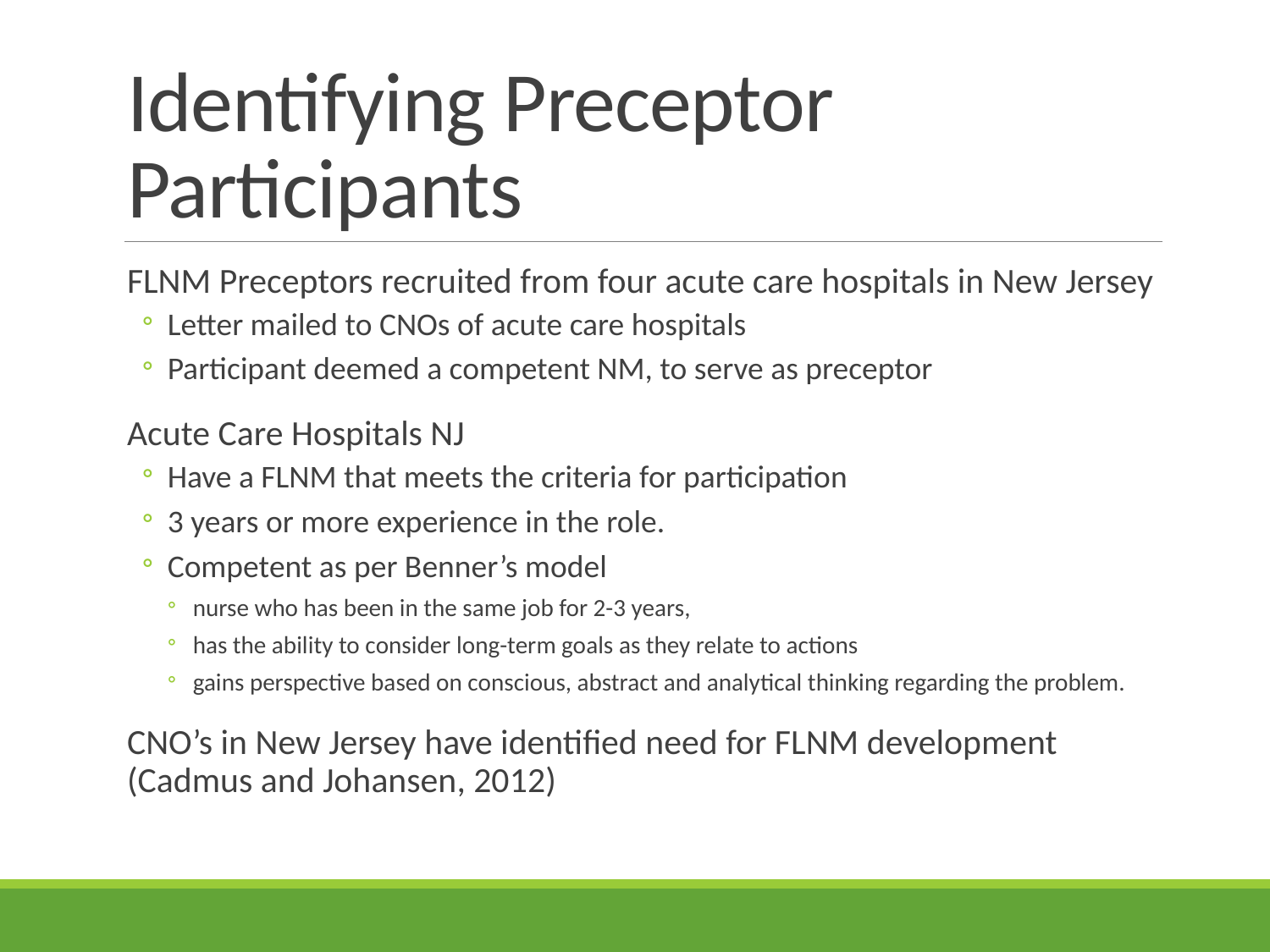

# Identifying Preceptor Participants
FLNM Preceptors recruited from four acute care hospitals in New Jersey
Letter mailed to CNOs of acute care hospitals
Participant deemed a competent NM, to serve as preceptor
Acute Care Hospitals NJ
Have a FLNM that meets the criteria for participation
3 years or more experience in the role.
Competent as per Benner’s model
nurse who has been in the same job for 2-3 years,
has the ability to consider long-term goals as they relate to actions
gains perspective based on conscious, abstract and analytical thinking regarding the problem.
CNO’s in New Jersey have identified need for FLNM development (Cadmus and Johansen, 2012)